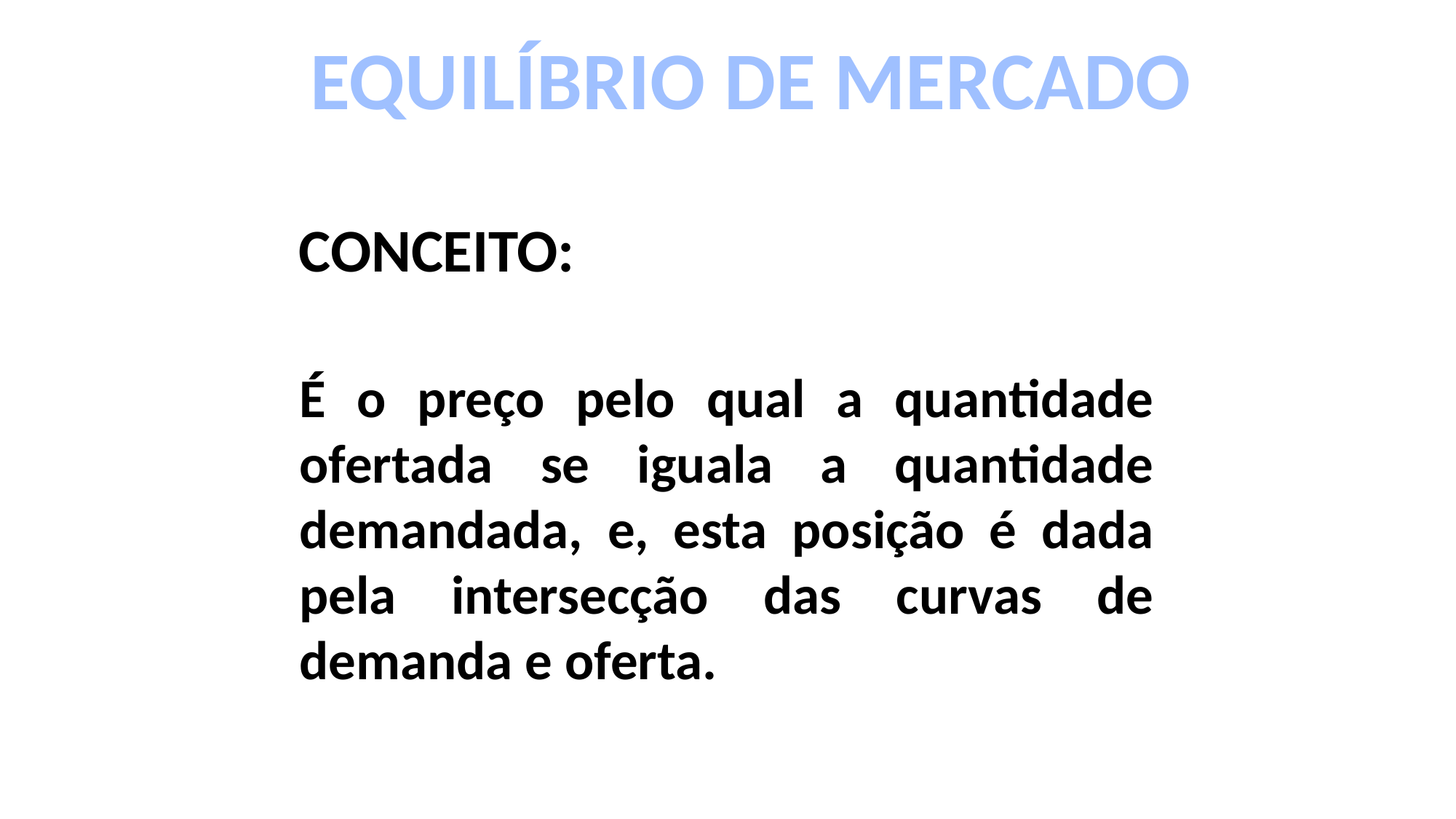

EQUILÍBRIO DE MERCADO

CONCEITO:

É o preço pelo qual a quantidade ofertada se iguala a quantidade demandada, e, esta posição é dada pela intersecção das curvas de demanda e oferta.